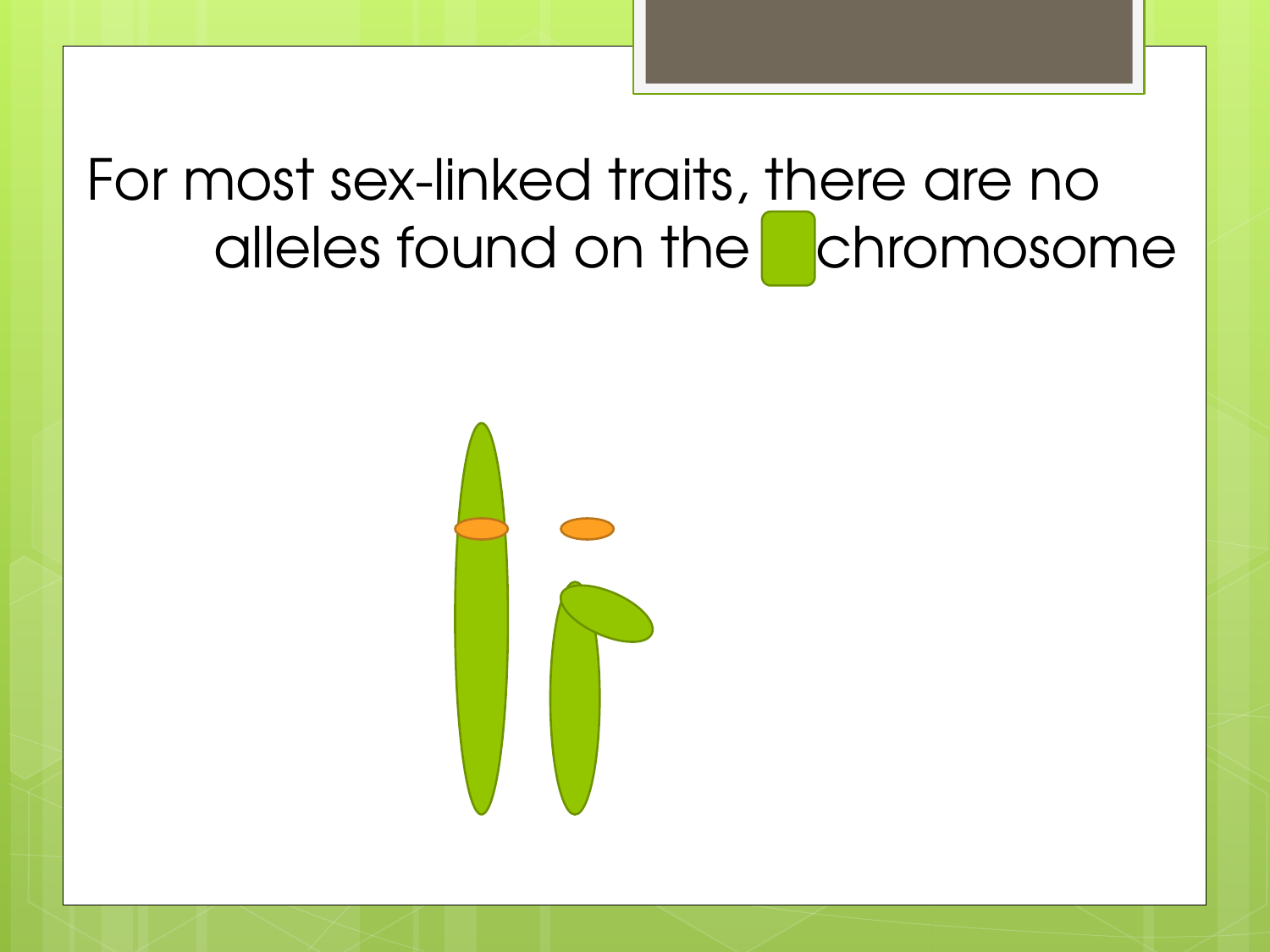

For most sex-linked traits, there are no 	alleles found on the Y chromosome